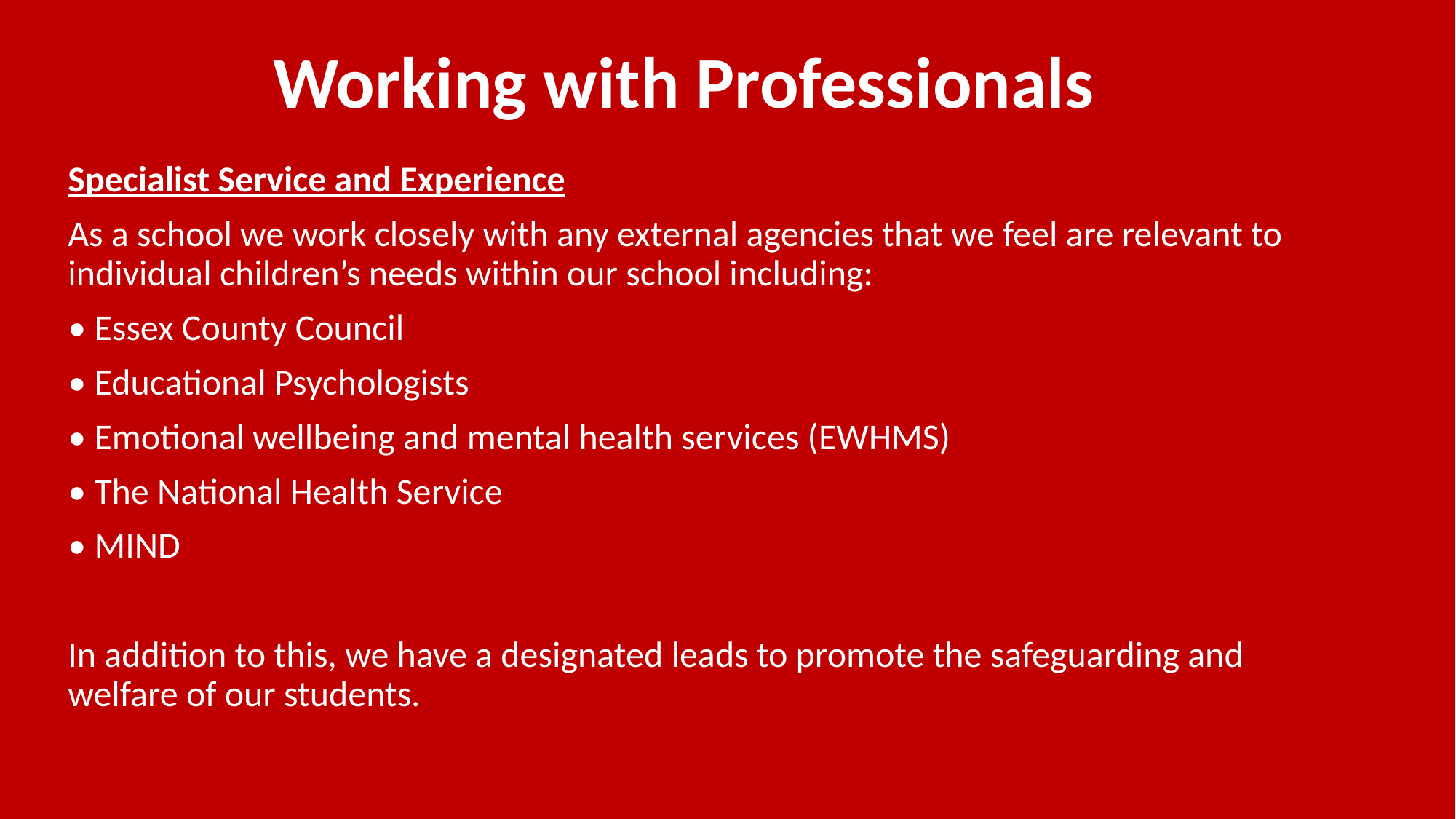

Working with Professionals
Specialist Service and Experience
As a school we work closely with any external agencies that we feel are relevant to individual children’s needs within our school including:
• Essex County Council
• Educational Psychologists
• Emotional wellbeing and mental health services (EWHMS)
• The National Health Service
• MIND

In addition to this, we have a designated leads to promote the safeguarding and welfare of our students.